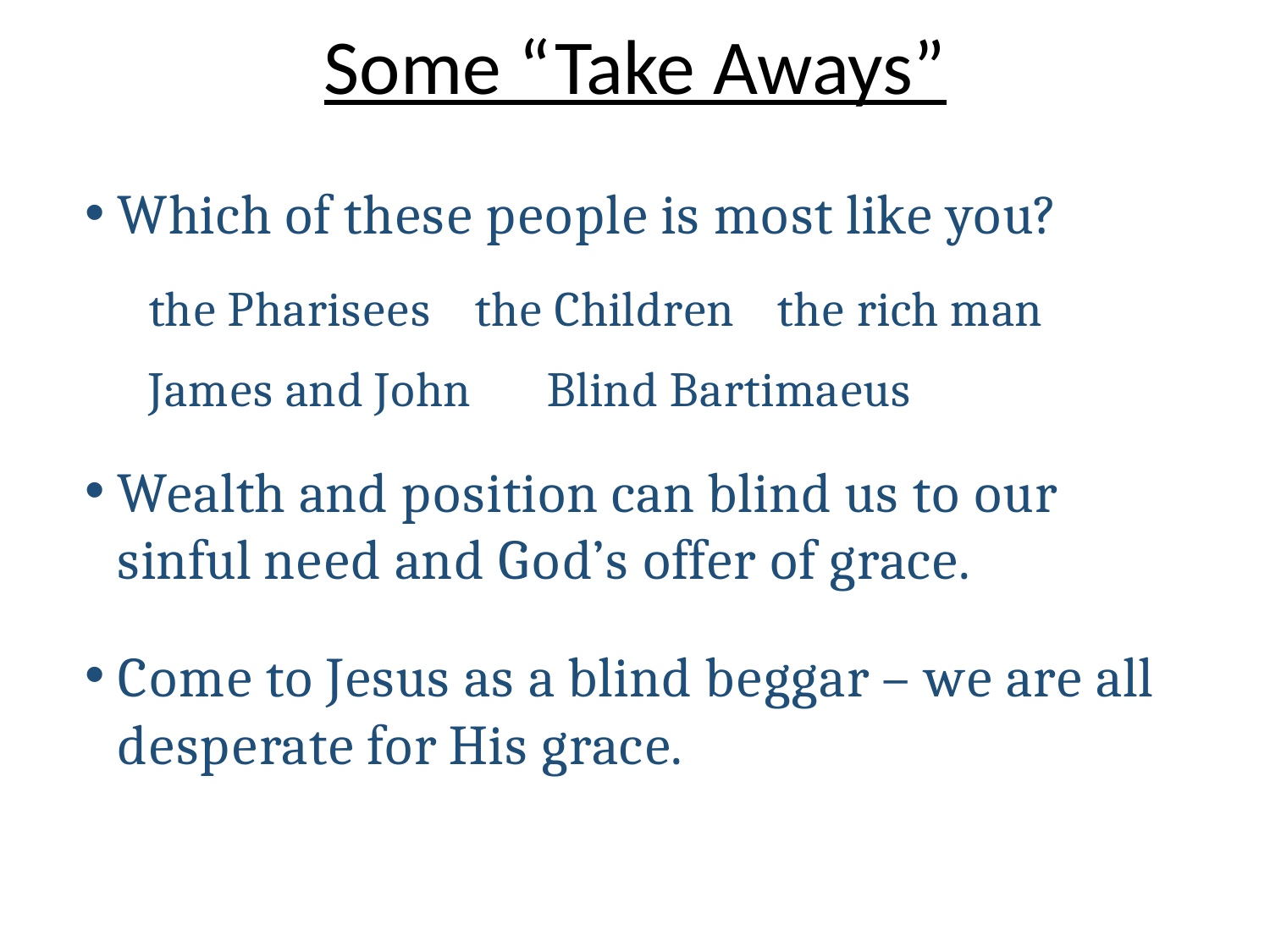

# Some “Take Aways”
Which of these people is most like you?
the Pharisees    the Children    the rich man
James and John       Blind Bartimaeus
Wealth and position can blind us to our sinful need and God’s offer of grace.
Come to Jesus as a blind beggar – we are all desperate for His grace.